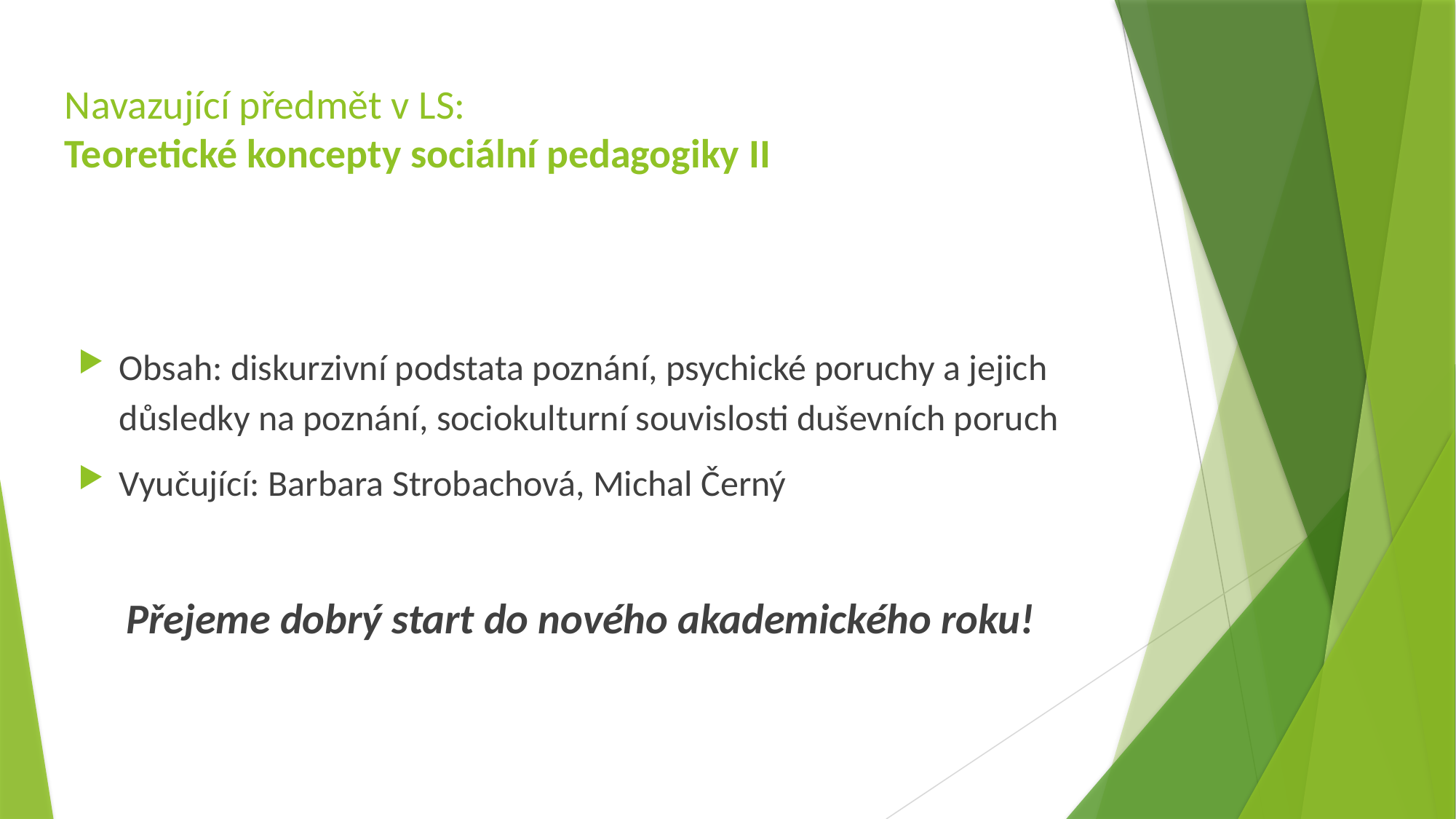

# Navazující předmět v LS: Teoretické koncepty sociální pedagogiky II
Obsah: diskurzivní podstata poznání, psychické poruchy a jejich důsledky na poznání, sociokulturní souvislosti duševních poruch
Vyučující: Barbara Strobachová, Michal Černý

Přejeme dobrý start do nového akademického roku!